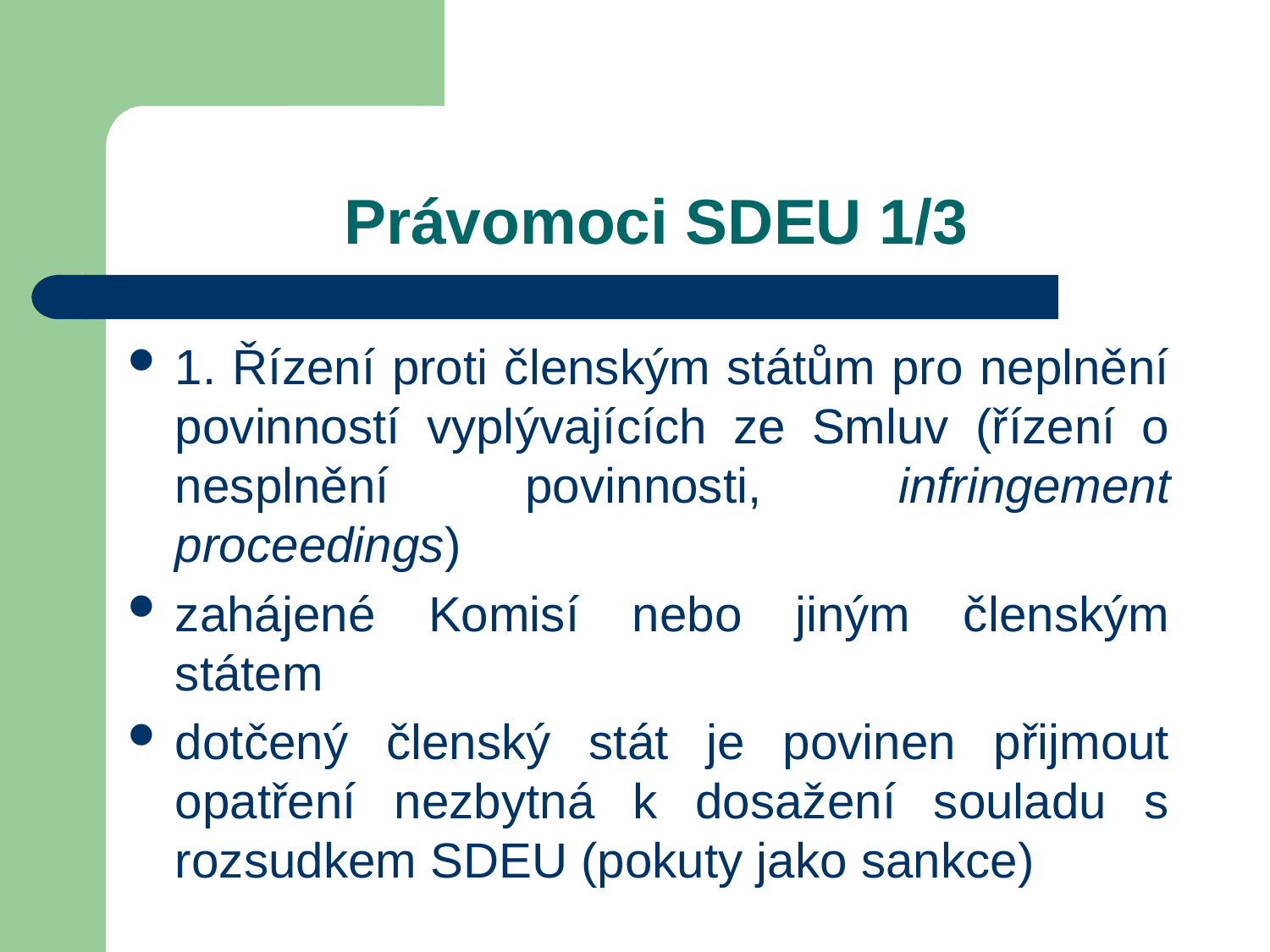

# Právomoci SDEU 1/3
1. Řízení proti členským státům pro neplnění povinností vyplývajících ze Smluv (řízení o nesplnění povinnosti, infringement proceedings)
zahájené Komisí nebo jiným členským státem
dotčený členský stát je povinen přijmout opatření nezbytná k dosažení souladu s rozsudkem SDEU (pokuty jako sankce)